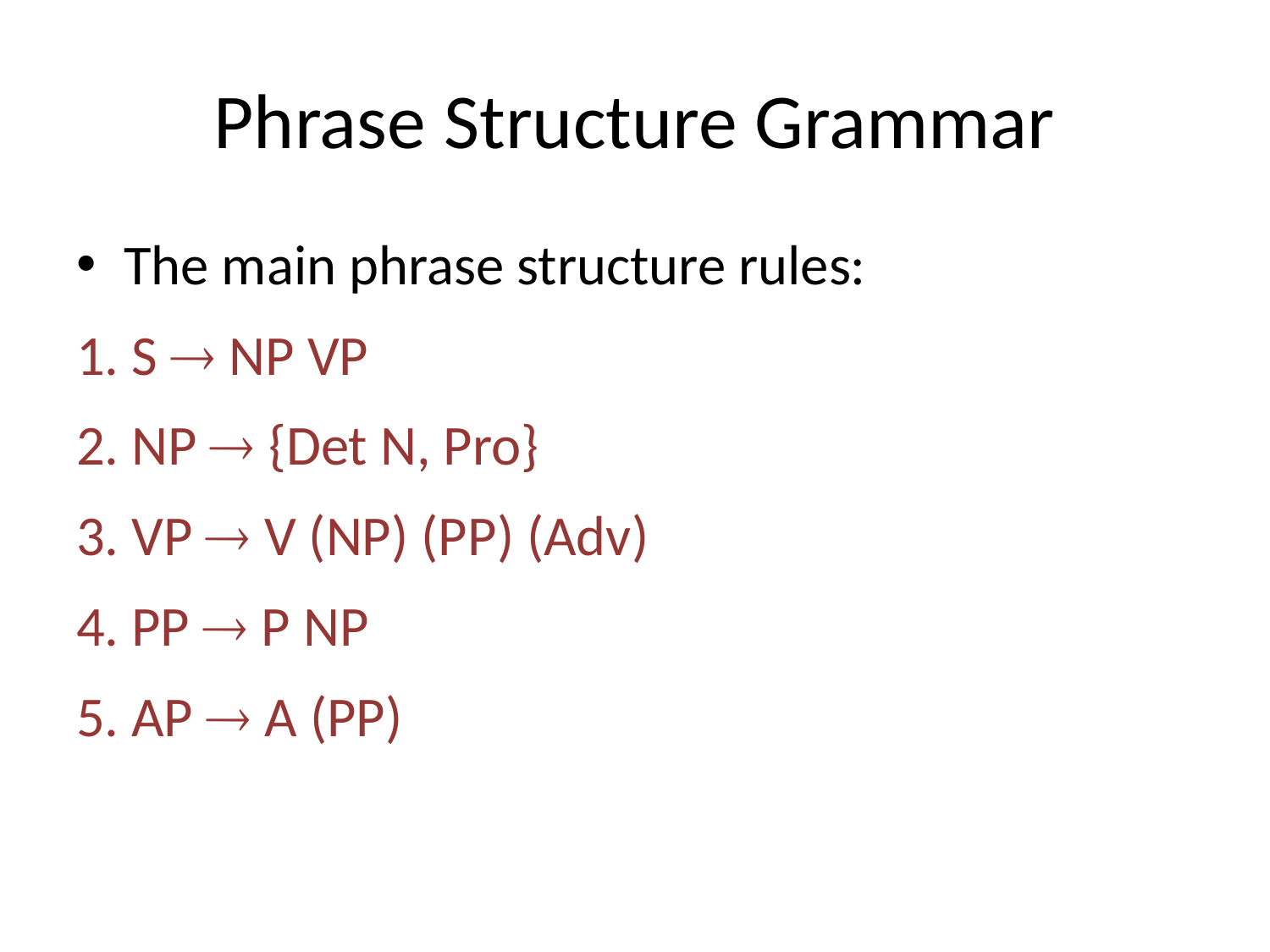

# Phrase Structure Grammar
The main phrase structure rules:
1. S → NP VP
2. NP → {Det N, Pro}
3. VP → V (NP) (PP) (Adv)
4. PP → P NP
5. AP → A (PP)